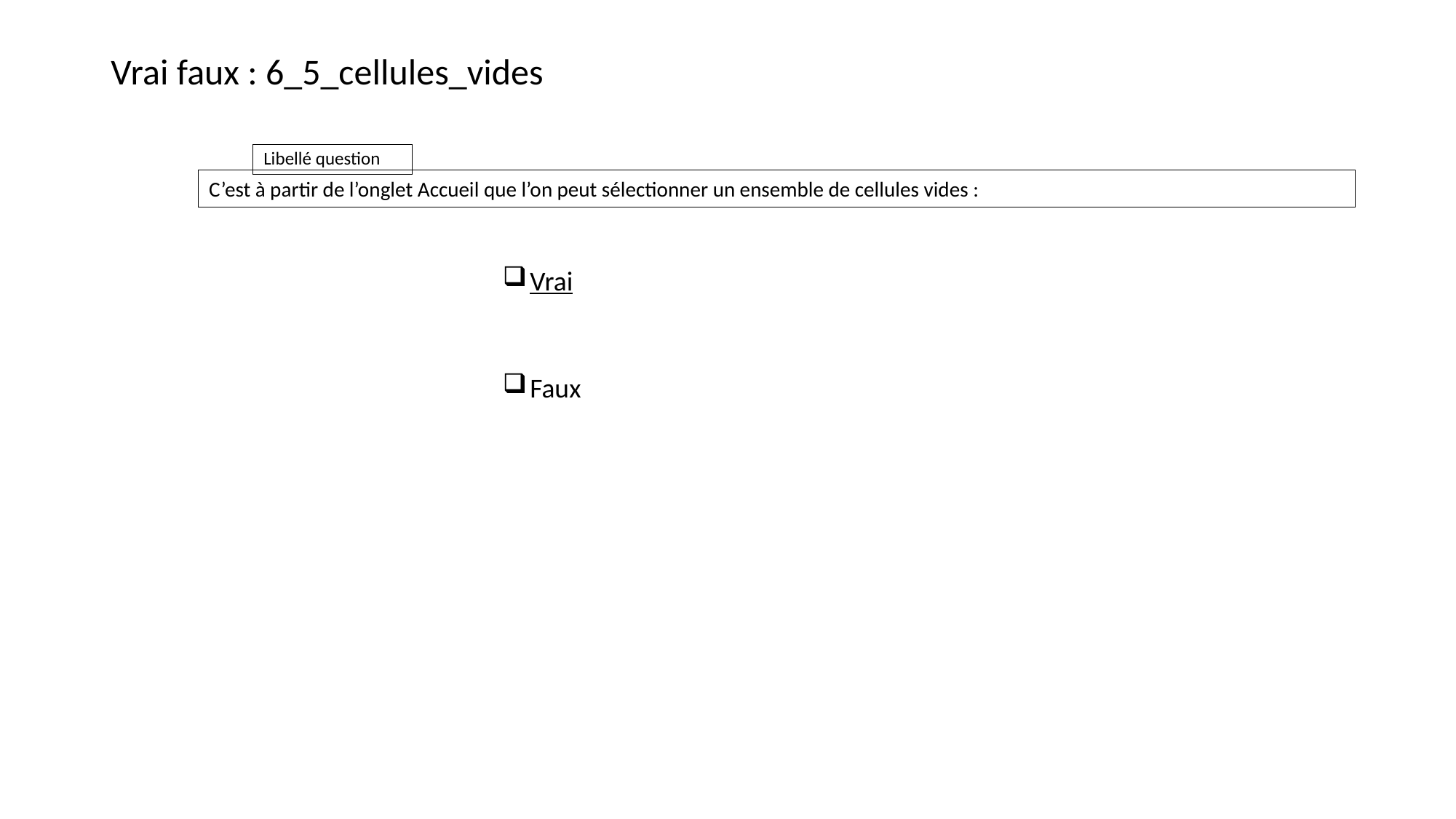

# Vrai faux : 6_5_cellules_vides
C’est à partir de l’onglet Accueil que l’on peut sélectionner un ensemble de cellules vides :
Vrai
Faux